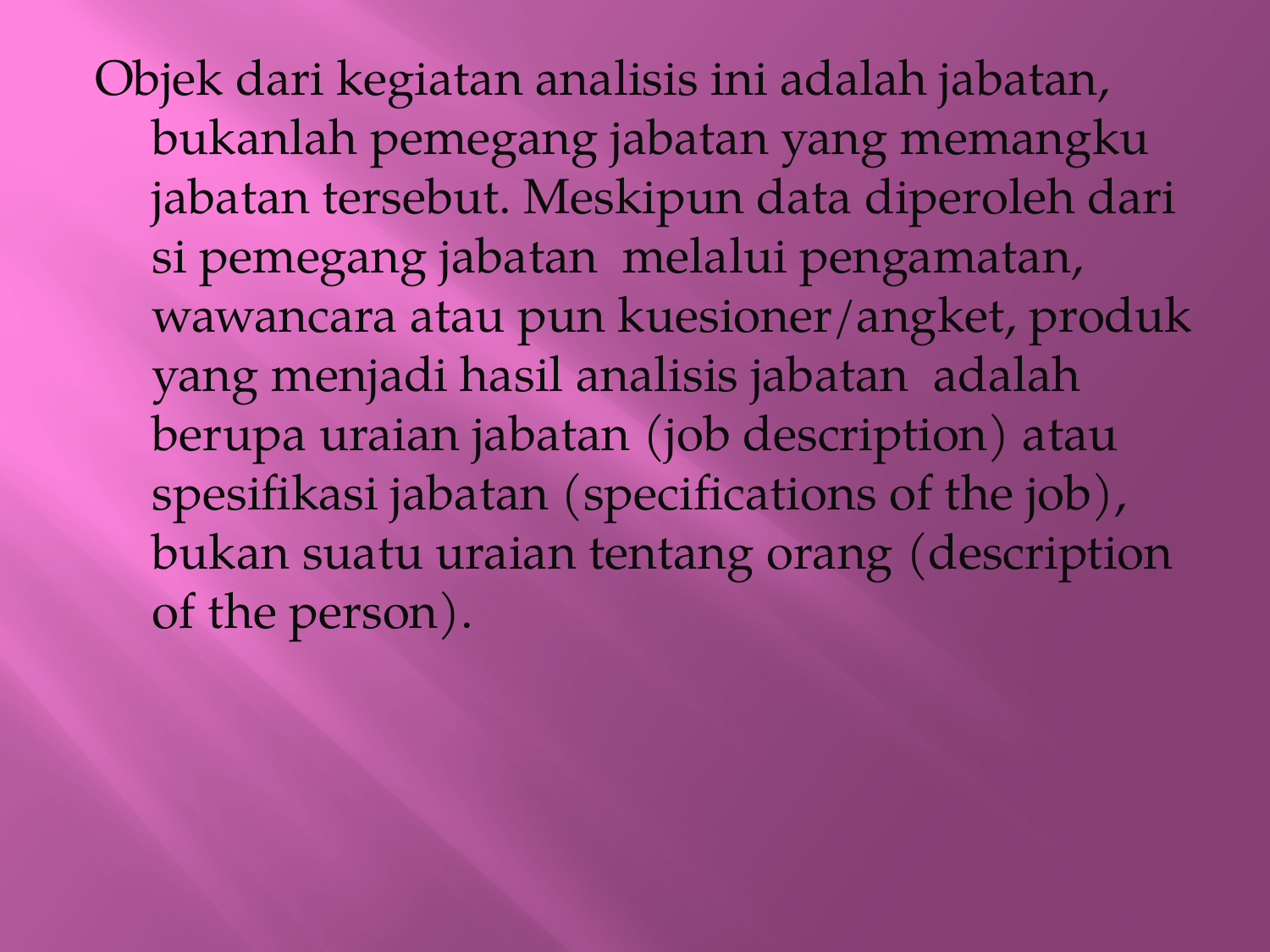

#
Objek dari kegiatan analisis ini adalah jabatan, bukanlah pemegang jabatan yang memangku jabatan tersebut. Meskipun data diperoleh dari si pemegang jabatan  melalui pengamatan, wawancara atau pun kuesioner/angket, produk yang menjadi hasil analisis jabatan  adalah berupa uraian jabatan (job description) atau spesifikasi jabatan (specifications of the job), bukan suatu uraian tentang orang (description of the person).